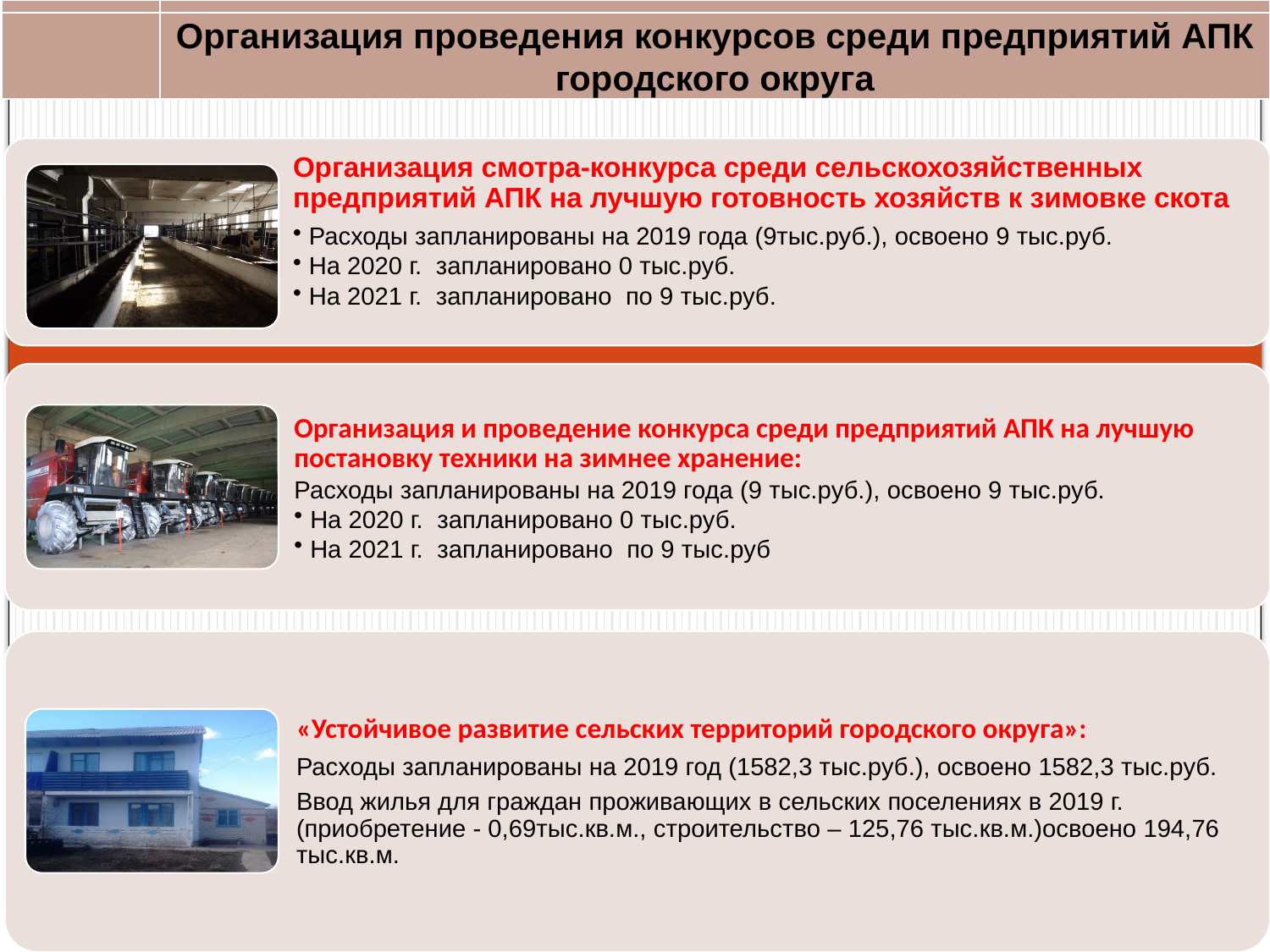

Организация проведения конкурсов среди предприятий АПК городского округа
Организация смотра-конкурса среди сельскохозяйственных предприятий АПК на лучшую готовность хозяйств к зимовке скота
Расходы запланированы на 2019 года (9тыс.руб.), освоено 9 тыс.руб.
На 2020 г.  запланировано 0 тыс.руб.
На 2021 г.  запланировано  по 9 тыс.руб.

Организация и проведение конкурса среди предприятий АПК на лучшую постановку техники на зимнее хранение:
Расходы запланированы на 2019 года (9 тыс.руб.), освоено 9 тыс.руб.
На 2020 г.  запланировано 0 тыс.руб.
На 2021 г.  запланировано  по 9 тыс.руб
«Устойчивое развитие сельских территорий городского округа»:
Расходы запланированы на 2019 год (1582,3 тыс.руб.), освоено 1582,3 тыс.руб.
Ввод жилья для граждан проживающих в сельских поселениях в 2019 г. (приобретение - 0,69тыс.кв.м., строительство – 125,76 тыс.кв.м.)освоено 194,76 тыс.кв.м.
77